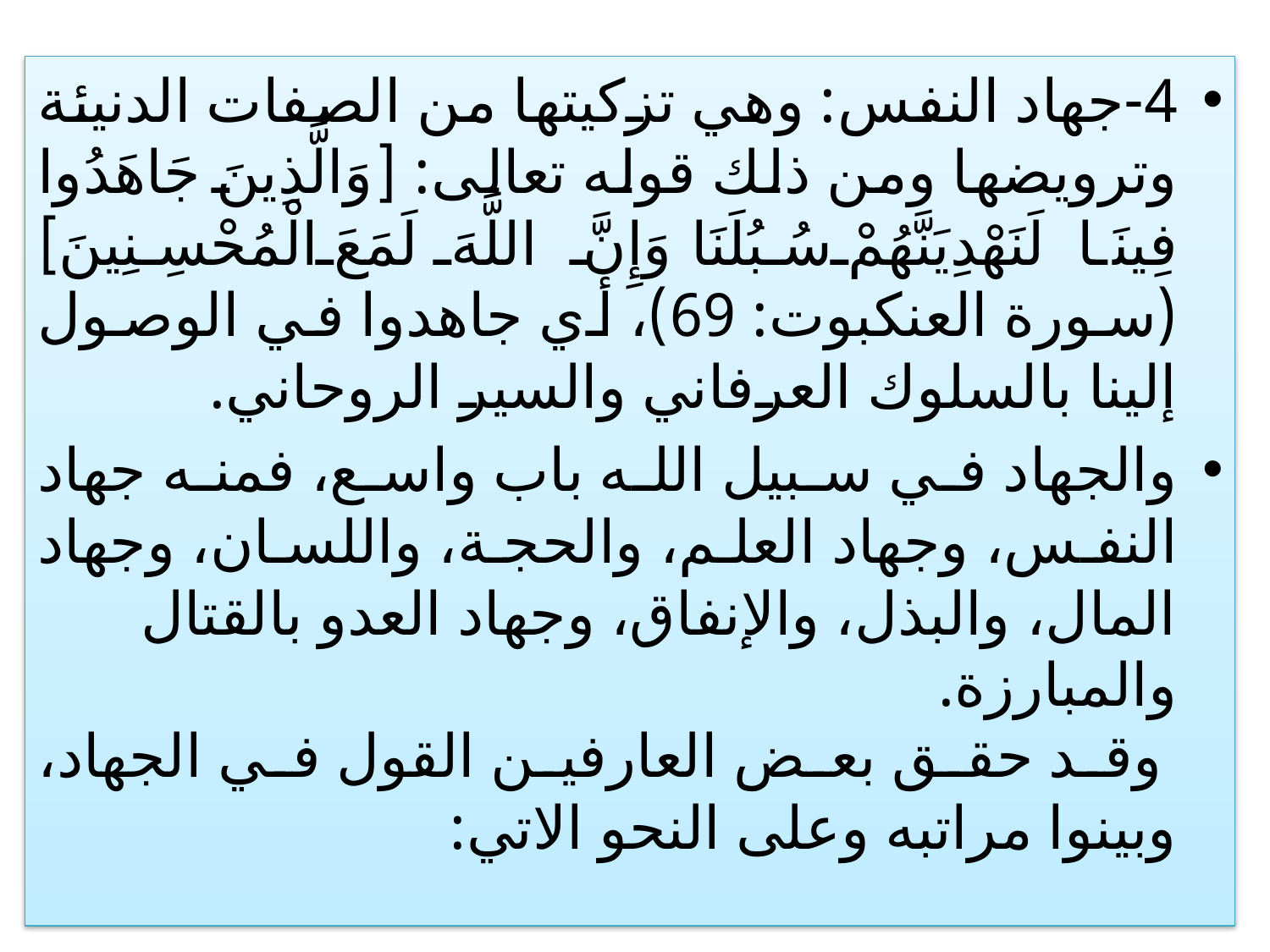

#
4-جهاد النفس: وهي تزكيتها من الصفات الدنيئة وترويضها ومن ذلك قوله تعالى: [وَالَّذِينَ جَاهَدُوا فِينَا لَنَهْدِيَنَّهُمْ سُبُلَنَا وَإِنَّ اللَّهَ لَمَعَ الْمُحْسِنِينَ] (سورة العنكبوت: 69)، أي جاهدوا في الوصول إلينا بالسلوك العرفاني والسير الروحاني.
والجهاد في سبيل الله باب واسع، فمنه جهاد النفس، وجهاد العلم، والحجة، واللسان، وجهاد المال، والبذل، والإنفاق، وجهاد العدو بالقتال والمبارزة.
 وقد حقق بعض العارفين القول في الجهاد، وبينوا مراتبه وعلى النحو الاتي: